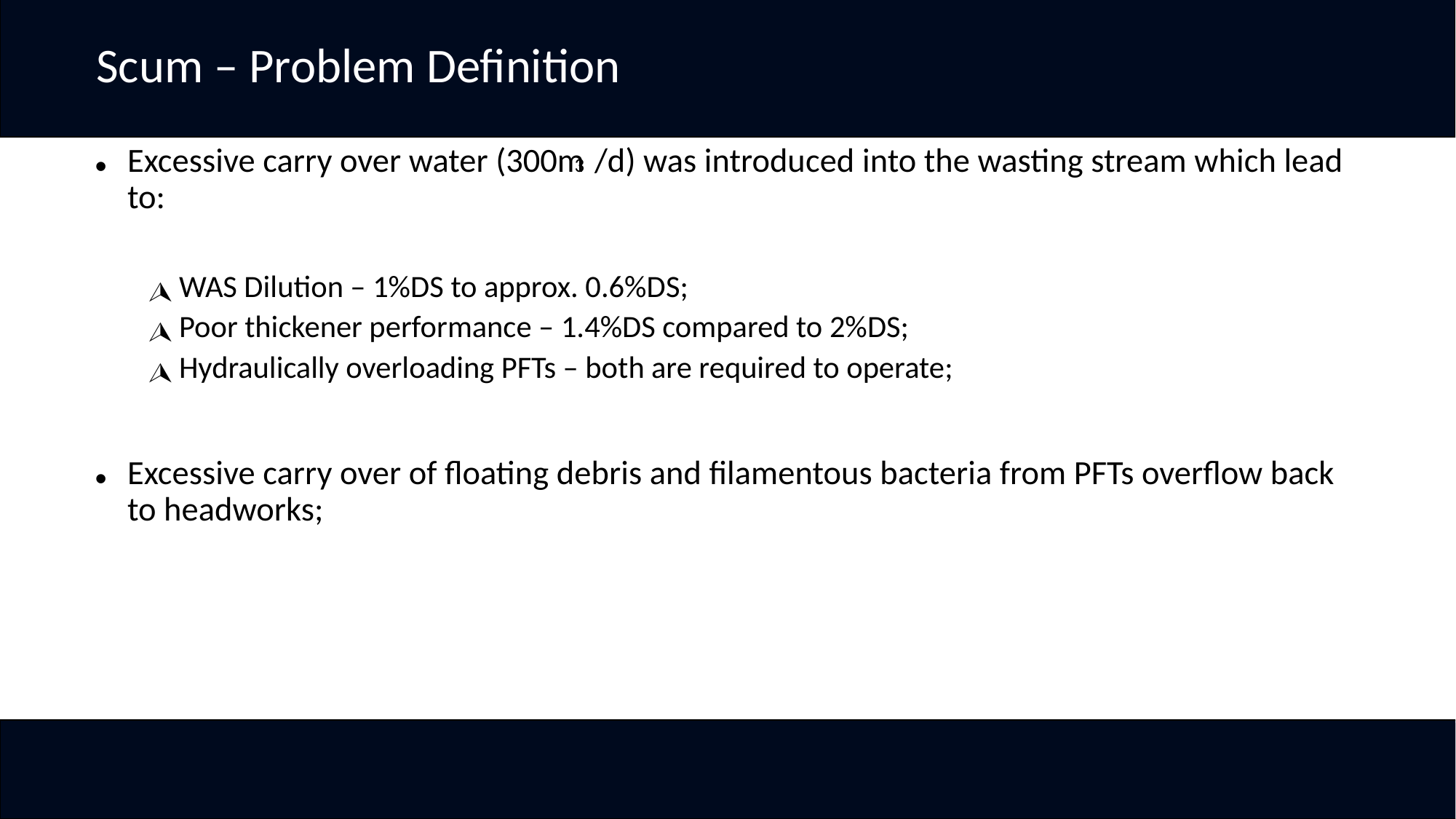

Excessive carry over water (300m3/d) was introduced into the wasting stream which lead to:
WAS Dilution – 1%DS to approx. 0.6%DS;
Poor thickener performance – 1.4%DS compared to 2%DS;
Hydraulically overloading PFTs – both are required to operate;

Excessive carry over of floating debris and filamentous bacteria from PFTs overflow back to headworks;

# Scum – Problem Definition